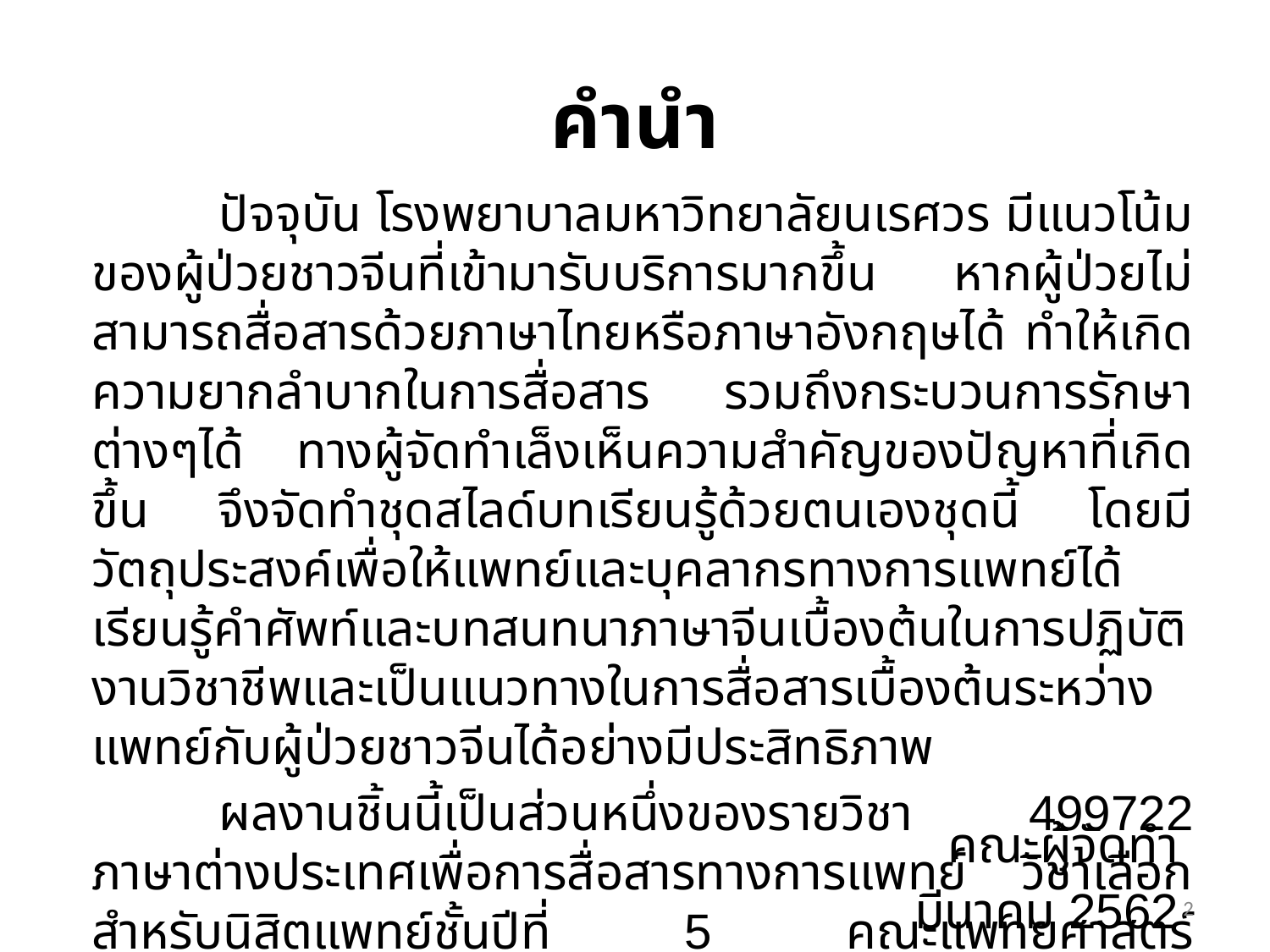

# คำนำ
	ปัจจุบัน โรงพยาบาลมหาวิทยาลัยนเรศวร มีแนวโน้มของผู้ป่วยชาวจีนที่เข้ามารับบริการมากขึ้น หากผู้ป่วยไม่สามารถสื่อสารด้วยภาษาไทยหรือภาษาอังกฤษได้ ทำให้เกิดความยากลำบากในการสื่อสาร รวมถึงกระบวนการรักษาต่างๆได้ ทางผู้จัดทำเล็งเห็นความสำคัญของปัญหาที่เกิดขึ้น จึงจัดทำชุดสไลด์บทเรียนรู้ด้วยตนเองชุดนี้ โดยมีวัตถุประสงค์เพื่อให้แพทย์และบุคลากรทางการแพทย์ได้เรียนรู้คำศัพท์และบทสนทนาภาษาจีนเบื้องต้นในการปฏิบัติงานวิชาชีพและเป็นแนวทางในการสื่อสารเบื้องต้นระหว่างแพทย์กับผู้ป่วยชาวจีนได้อย่างมีประสิทธิภาพ
	ผลงานชิ้นนี้เป็นส่วนหนึ่งของรายวิชา 499722 ภาษาต่างประเทศเพื่อการสื่อสารทางการแพทย์ วิชาเลือกสำหรับนิสิตแพทย์ชั้นปีที่ 5 คณะแพทยศาสตร์ มหาวิทยาลัยนเรศวร ปีการศึกษา 2561 หากมีข้อผิดพลาดประการใด ทางคณะผู้จัดทำขออภัยมา ณ ที่นี้ด้วย

คณะผู้จัดทำ
มีนาคม 2562
2